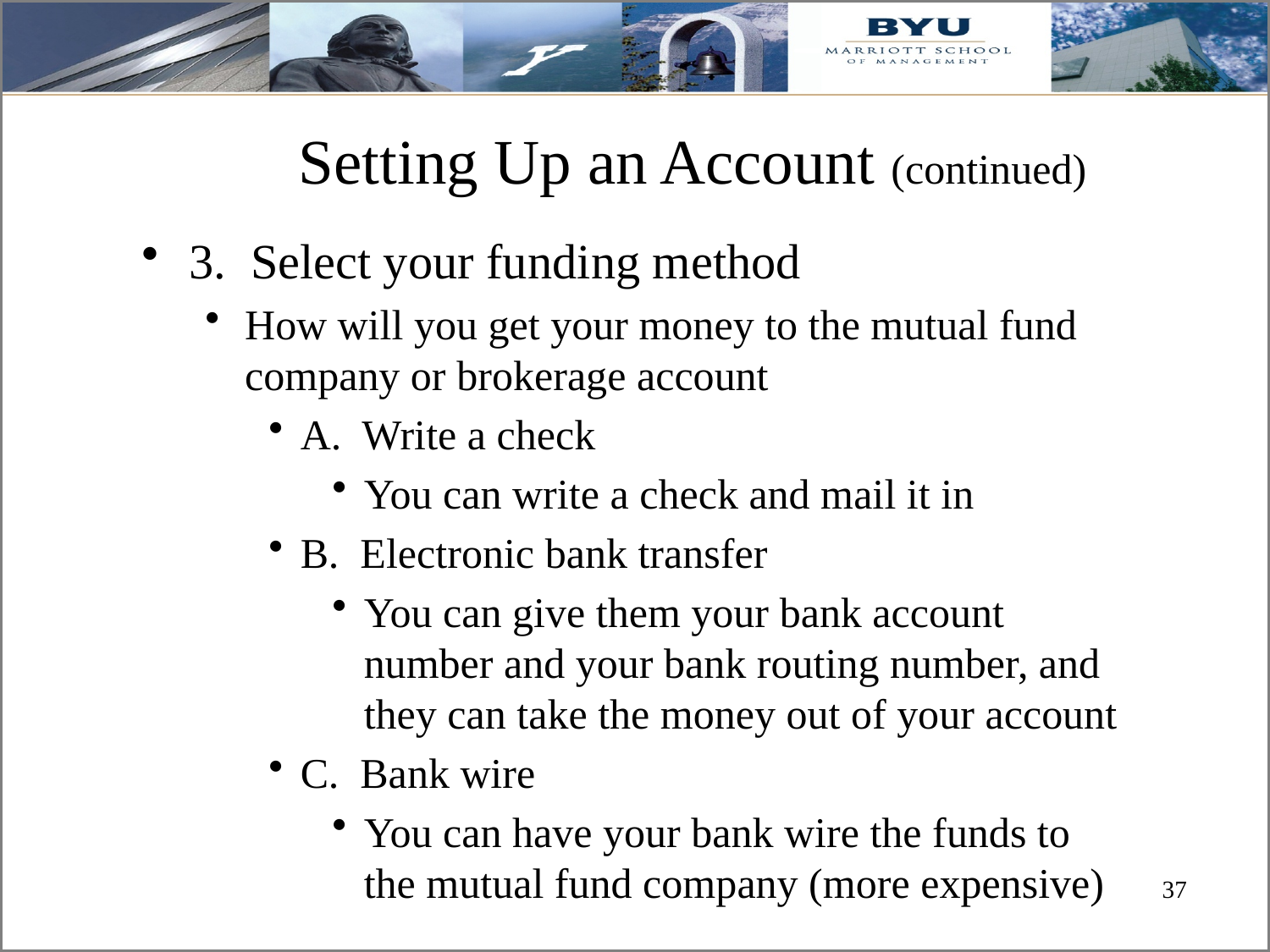

# Setting Up an Account (continued)
3.  Select your funding method
How will you get your money to the mutual fund company or brokerage account
A.  Write a check
You can write a check and mail it in
B.  Electronic bank transfer
You can give them your bank account number and your bank routing number, and they can take the money out of your account
C.  Bank wire
You can have your bank wire the funds to the mutual fund company (more expensive)